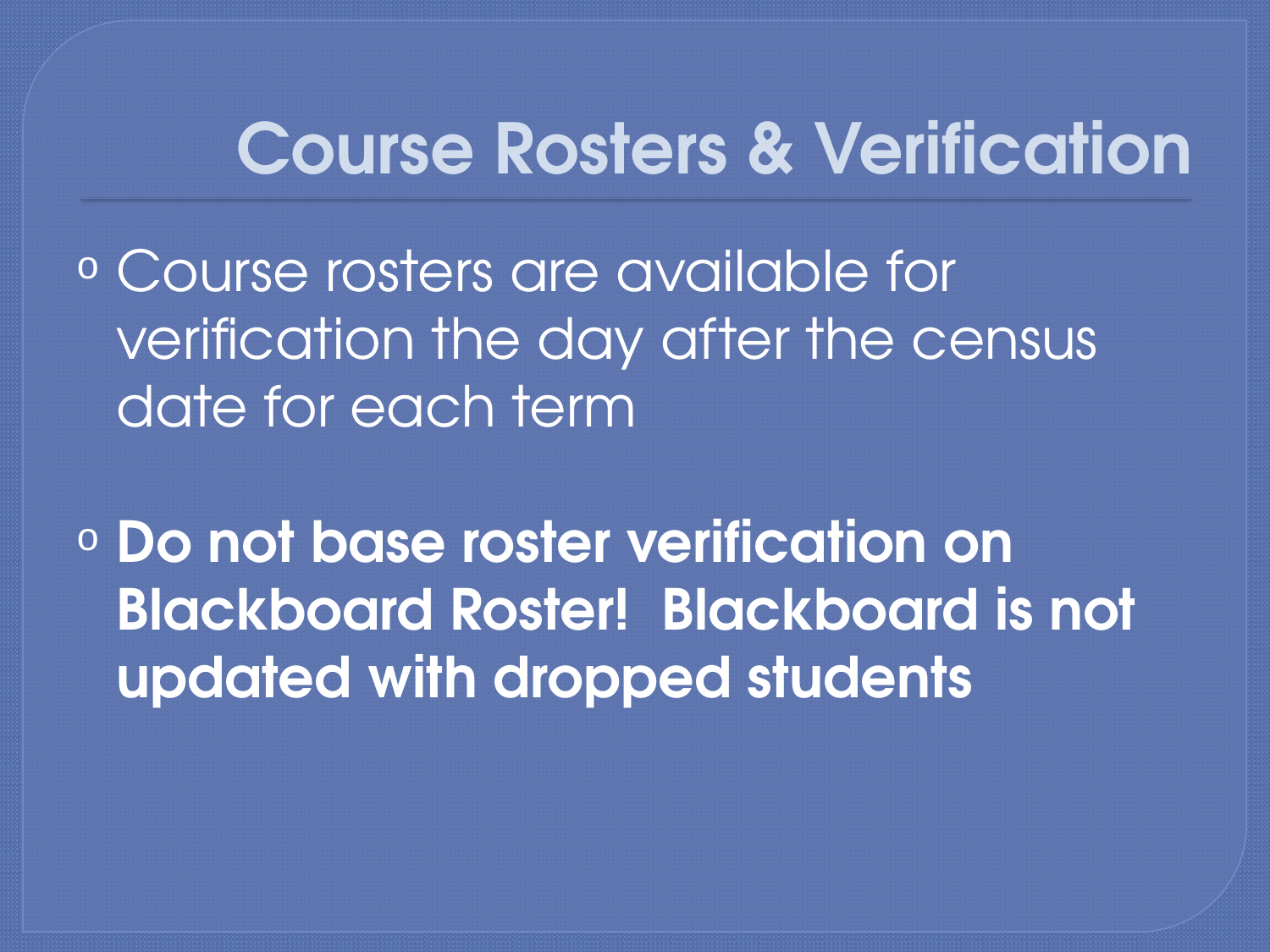

# Course Rosters & Verification
Course rosters are available for verification the day after the census date for each term

Do not base roster verification on Blackboard Roster!  Blackboard is not updated with dropped students